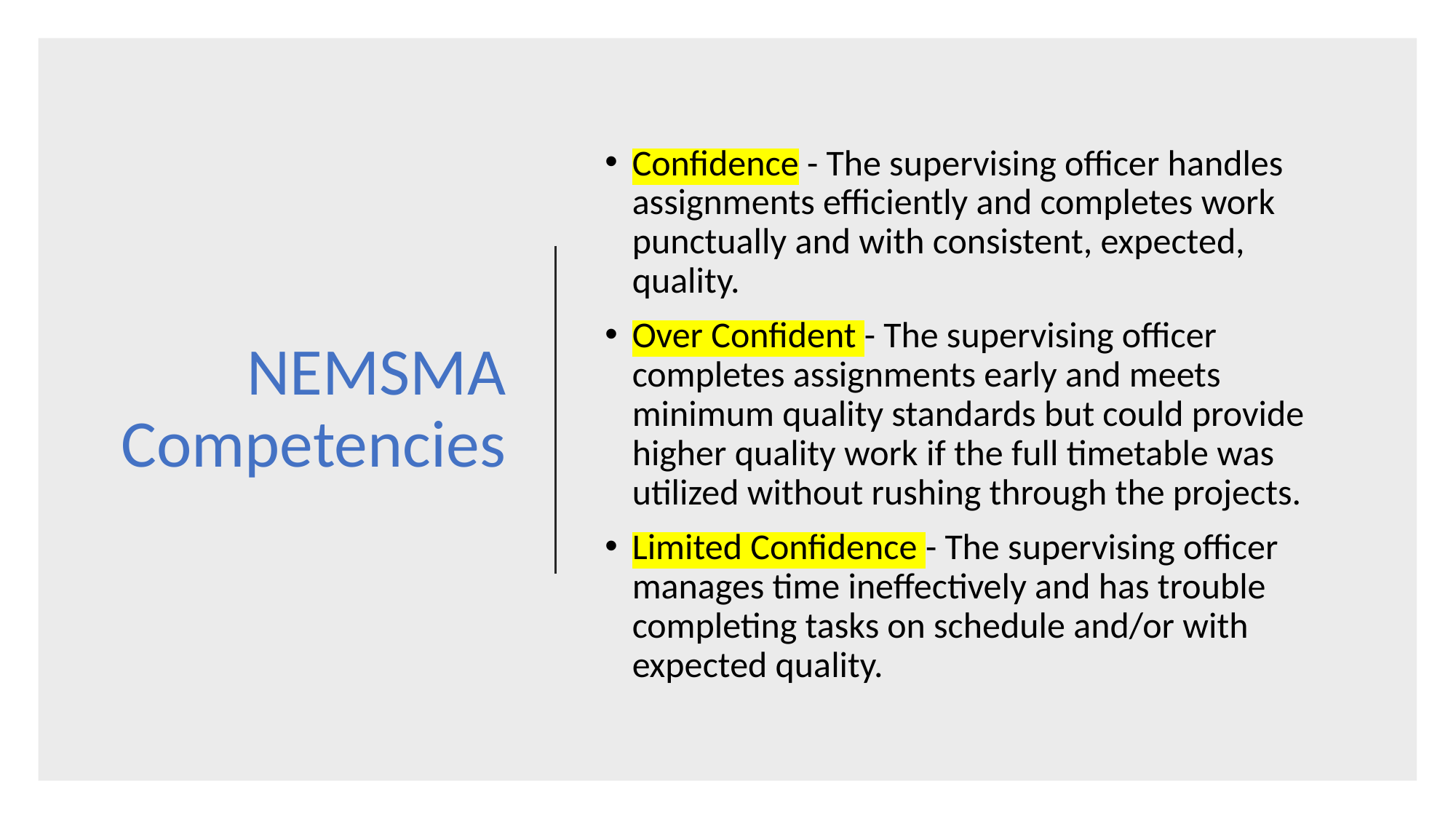

# NEMSMA Competencies
Confidence - The supervising officer handles assignments efficiently and completes work punctually and with consistent, expected, quality.
Over Confident - The supervising officer completes assignments early and meets minimum quality standards but could provide higher quality work if the full timetable was utilized without rushing through the projects.
Limited Confidence - The supervising officer manages time ineffectively and has trouble completing tasks on schedule and/or with expected quality.